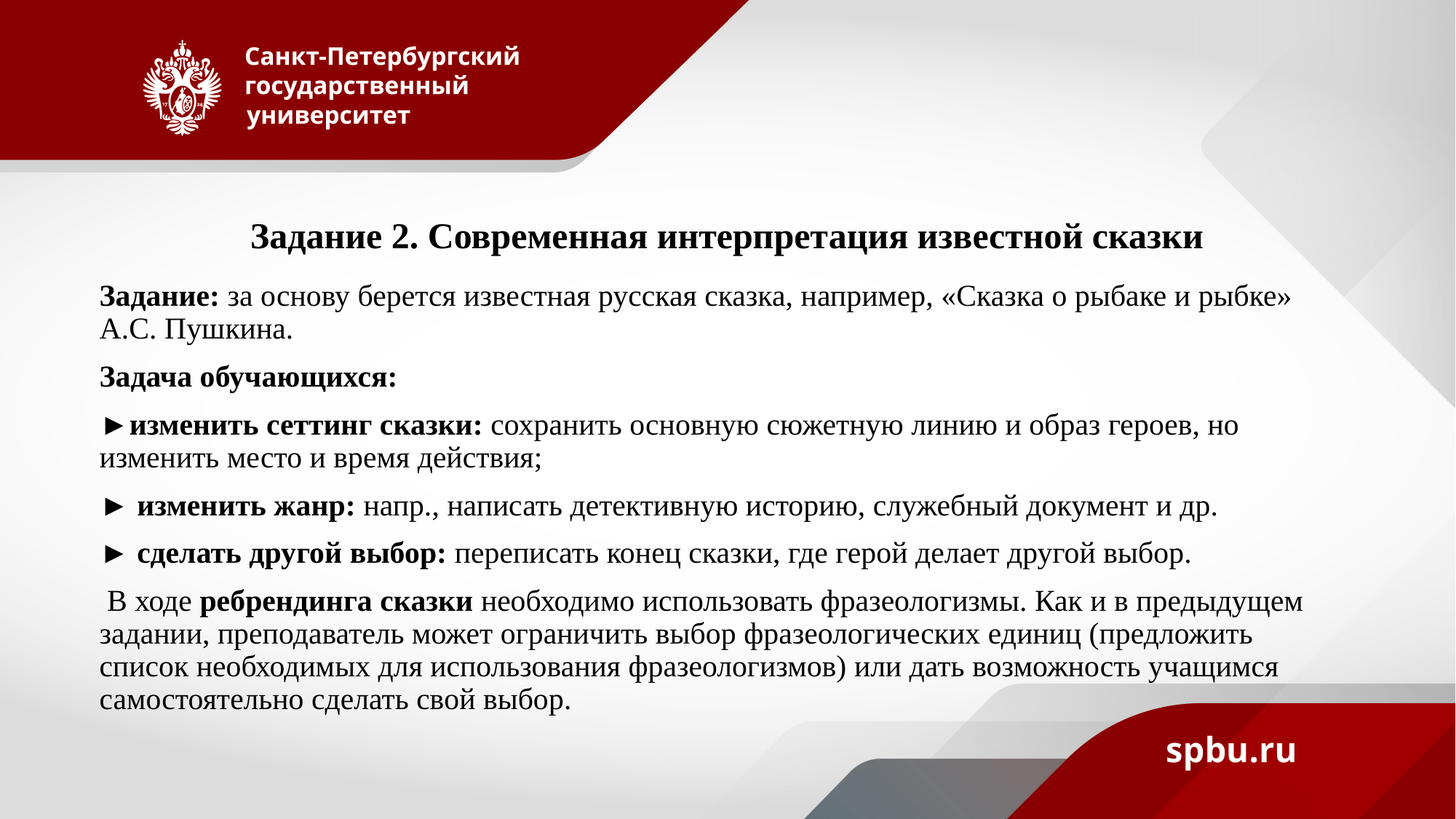

# Задание 2. Современная интерпретация известной сказки
Задание: за основу берется известная русская сказка, например, «Сказка о рыбаке и рыбке» А.С. Пушкина.
Задача обучающихся:
►изменить сеттинг сказки: сохранить основную сюжетную линию и образ героев, но изменить место и время действия;
► изменить жанр: напр., написать детективную историю, служебный документ и др.
► сделать другой выбор: переписать конец сказки, где герой делает другой выбор.
 В ходе ребрендинга сказки необходимо использовать фразеологизмы. Как и в предыдущем задании, преподаватель может ограничить выбор фразеологических единиц (предложить список необходимых для использования фразеологизмов) или дать возможность учащимся самостоятельно сделать свой выбор.